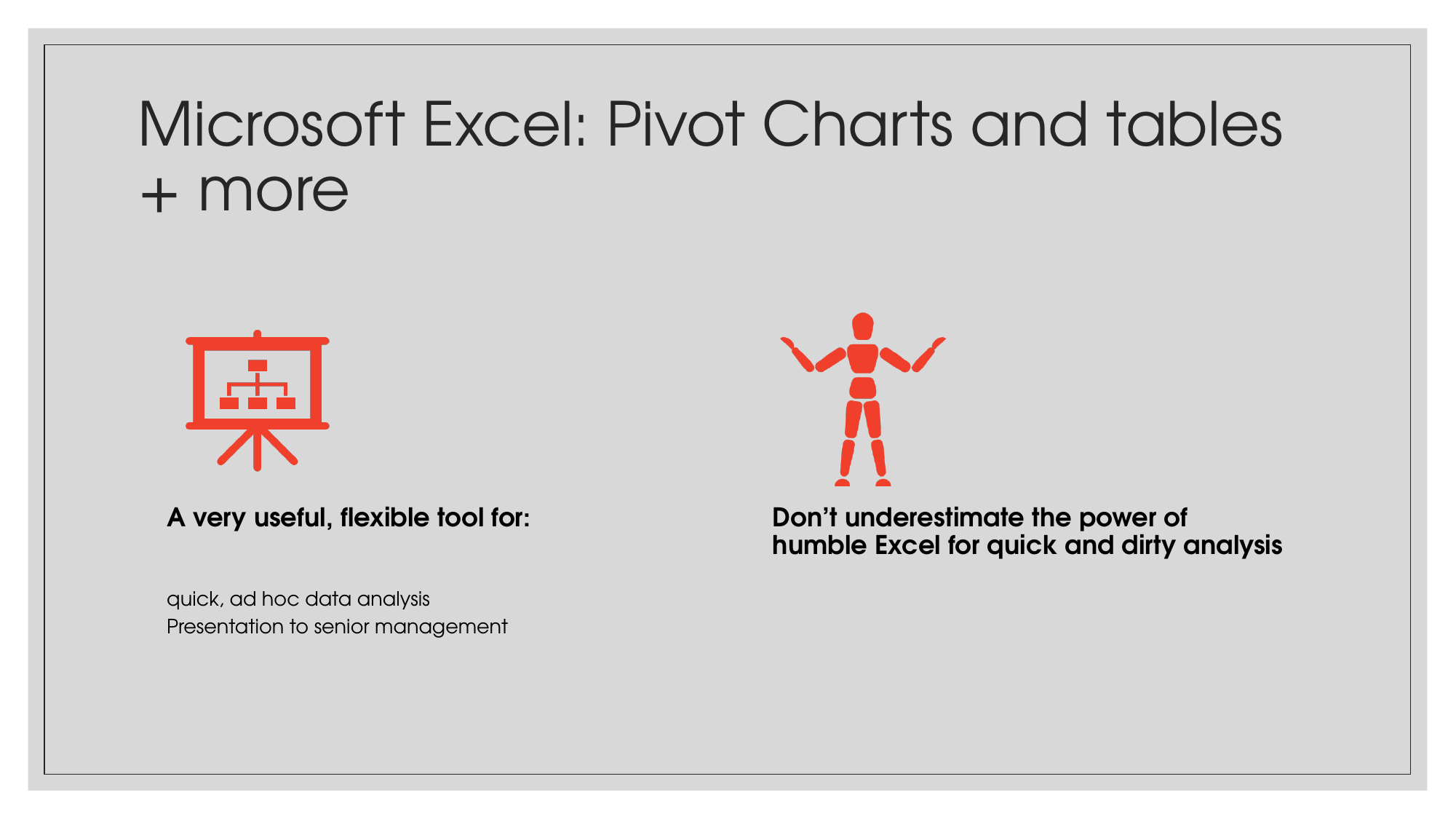

# Microsoft Excel: Pivot Charts and tables + more
A very useful, flexible tool for:
quick, ad hoc data analysis
Presentation to senior management
Don’t underestimate the power of humble Excel for quick and dirty analysis